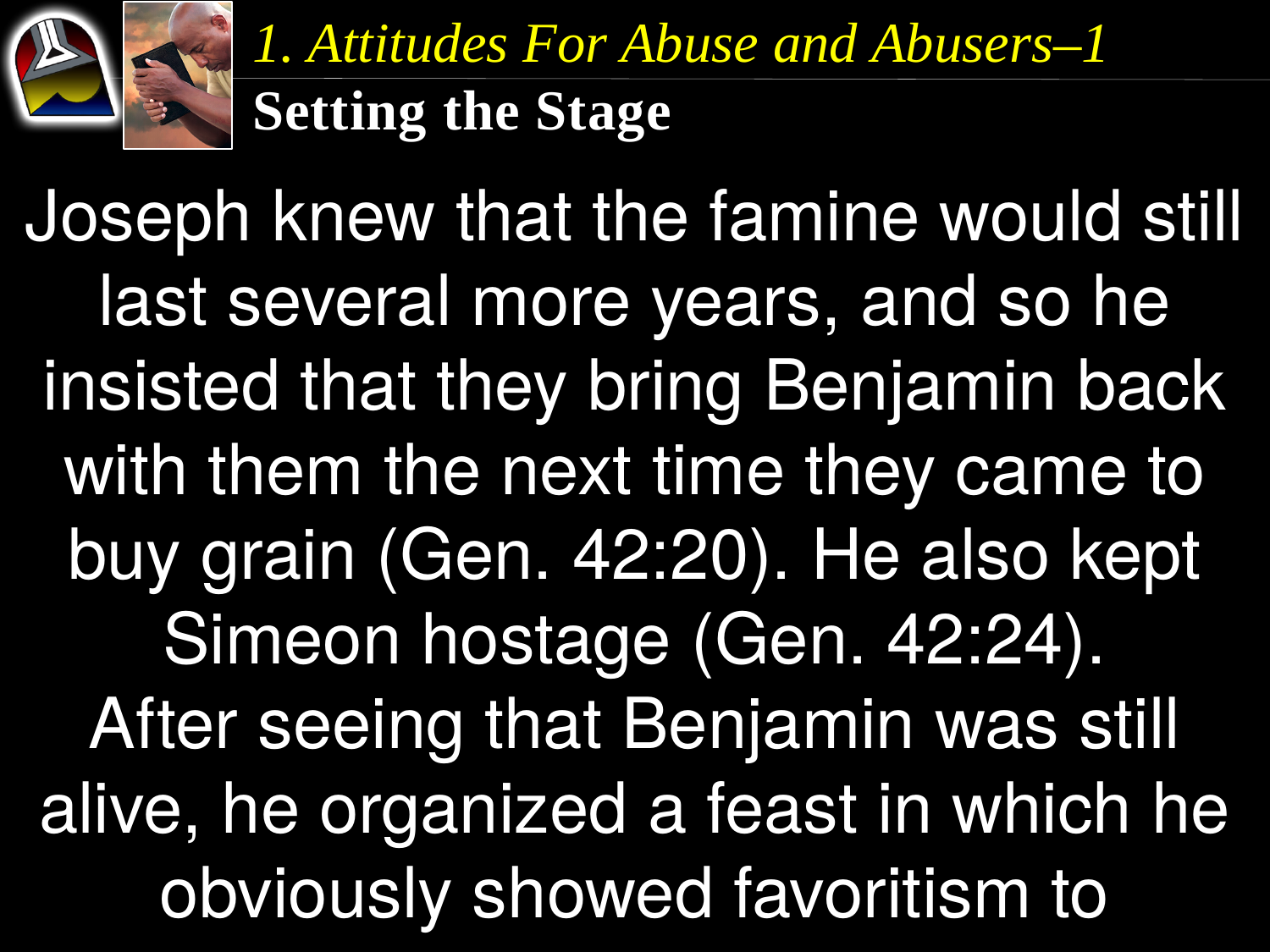

1. Attitudes For Abuse and Abusers–1
Setting the Stage
Joseph knew that the famine would still last several more years, and so he insisted that they bring Benjamin back with them the next time they came to buy grain (Gen. 42:20). He also kept Simeon hostage (Gen. 42:24).
After seeing that Benjamin was still alive, he organized a feast in which he obviously showed favoritism to